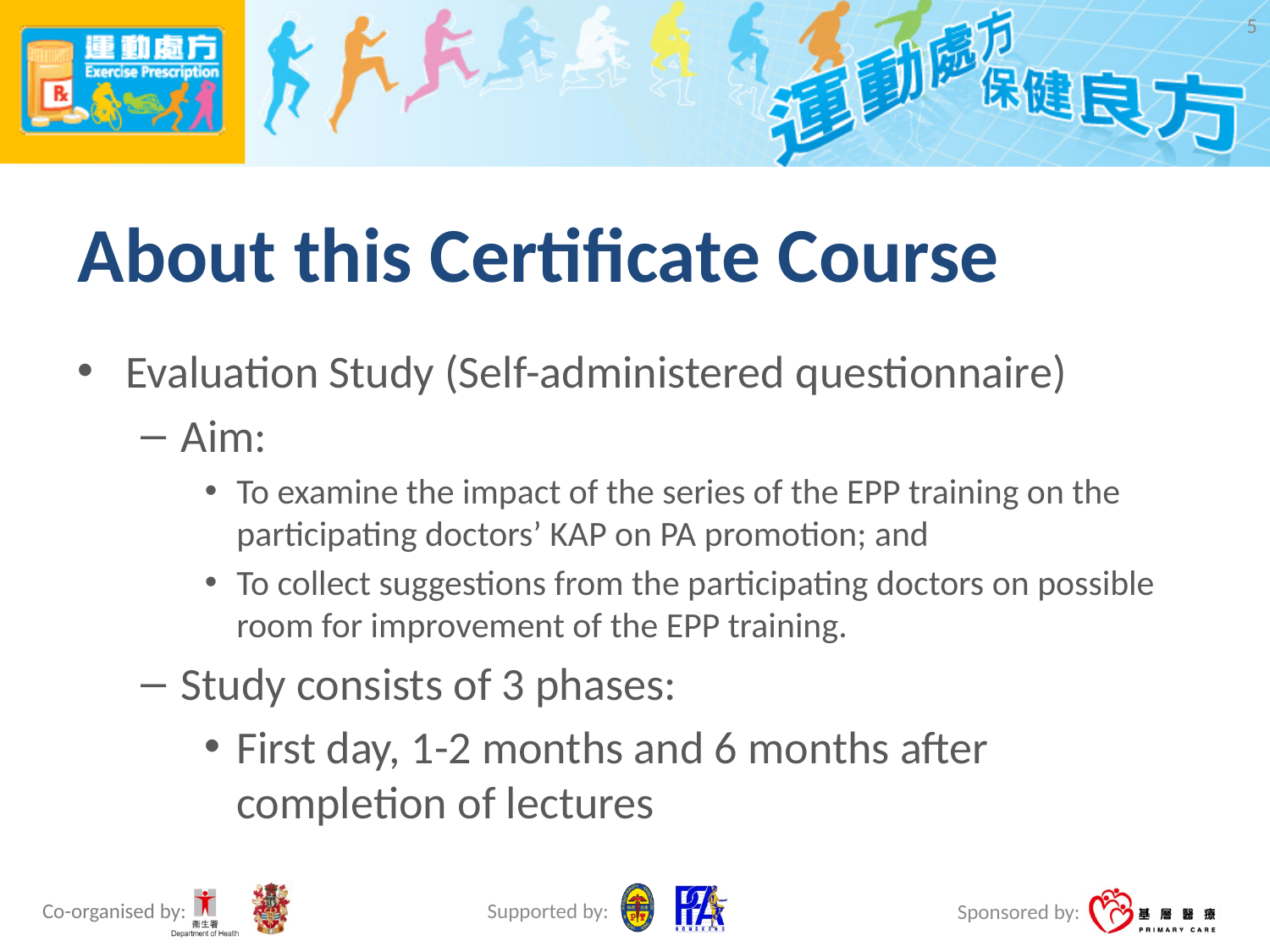

5
# About this Certificate Course
Evaluation Study (Self-administered questionnaire)
Aim:
To examine the impact of the series of the EPP training on the participating doctors’ KAP on PA promotion; and
To collect suggestions from the participating doctors on possible room for improvement of the EPP training.
Study consists of 3 phases:
First day, 1-2 months and 6 months after completion of lectures